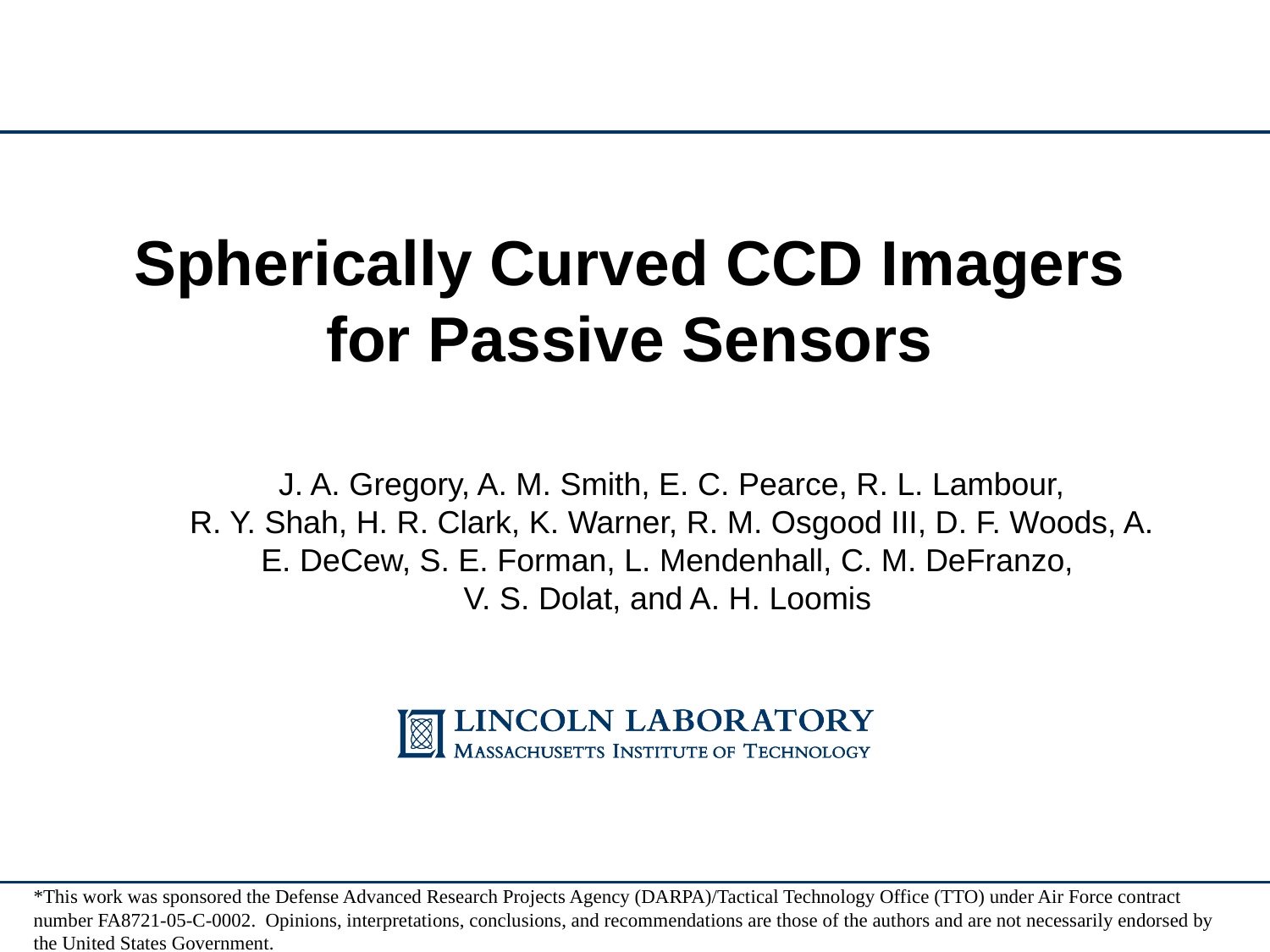

# Spherically Curved CCD Imagers for Passive Sensors
J. A. Gregory, A. M. Smith, E. C. Pearce, R. L. Lambour,
R. Y. Shah, H. R. Clark, K. Warner, R. M. Osgood III, D. F. Woods, A. E. DeCew, S. E. Forman, L. Mendenhall, C. M. DeFranzo,
V. S. Dolat, and A. H. Loomis
*This work was sponsored the Defense Advanced Research Projects Agency (DARPA)/Tactical Technology Office (TTO) under Air Force contract number FA8721-05-C-0002.  Opinions, interpretations, conclusions, and recommendations are those of the authors and are not necessarily endorsed by the United States Government.